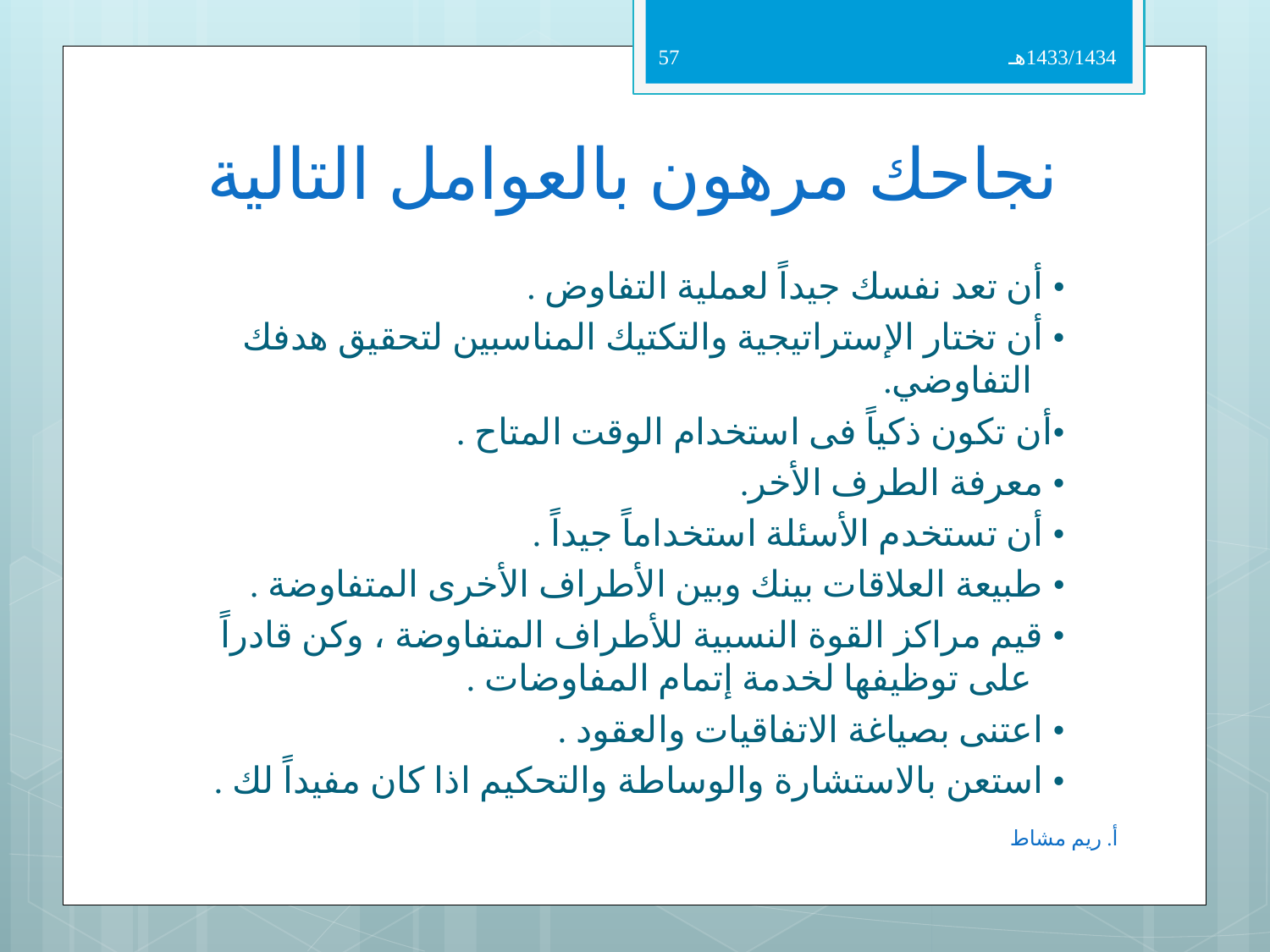

57
1433/1434هـ
# نجاحك مرهون بالعوامل التالية
• أن تعد نفسك جيداً لعملية التفاوض .
• أن تختار الإستراتيجية والتكتيك المناسبين لتحقيق هدفك التفاوضي.
•أن تكون ذكياً فى استخدام الوقت المتاح .
• معرفة الطرف الأخر.
• أن تستخدم الأسئلة استخداماً جيداً .
• طبيعة العلاقات بينك وبين الأطراف الأخرى المتفاوضة .
• قيم مراكز القوة النسبية للأطراف المتفاوضة ، وكن قادراً على توظيفها لخدمة إتمام المفاوضات .
• اعتنى بصياغة الاتفاقيات والعقود .
• استعن بالاستشارة والوساطة والتحكيم اذا كان مفيداً لك .
أ. ريم مشاط